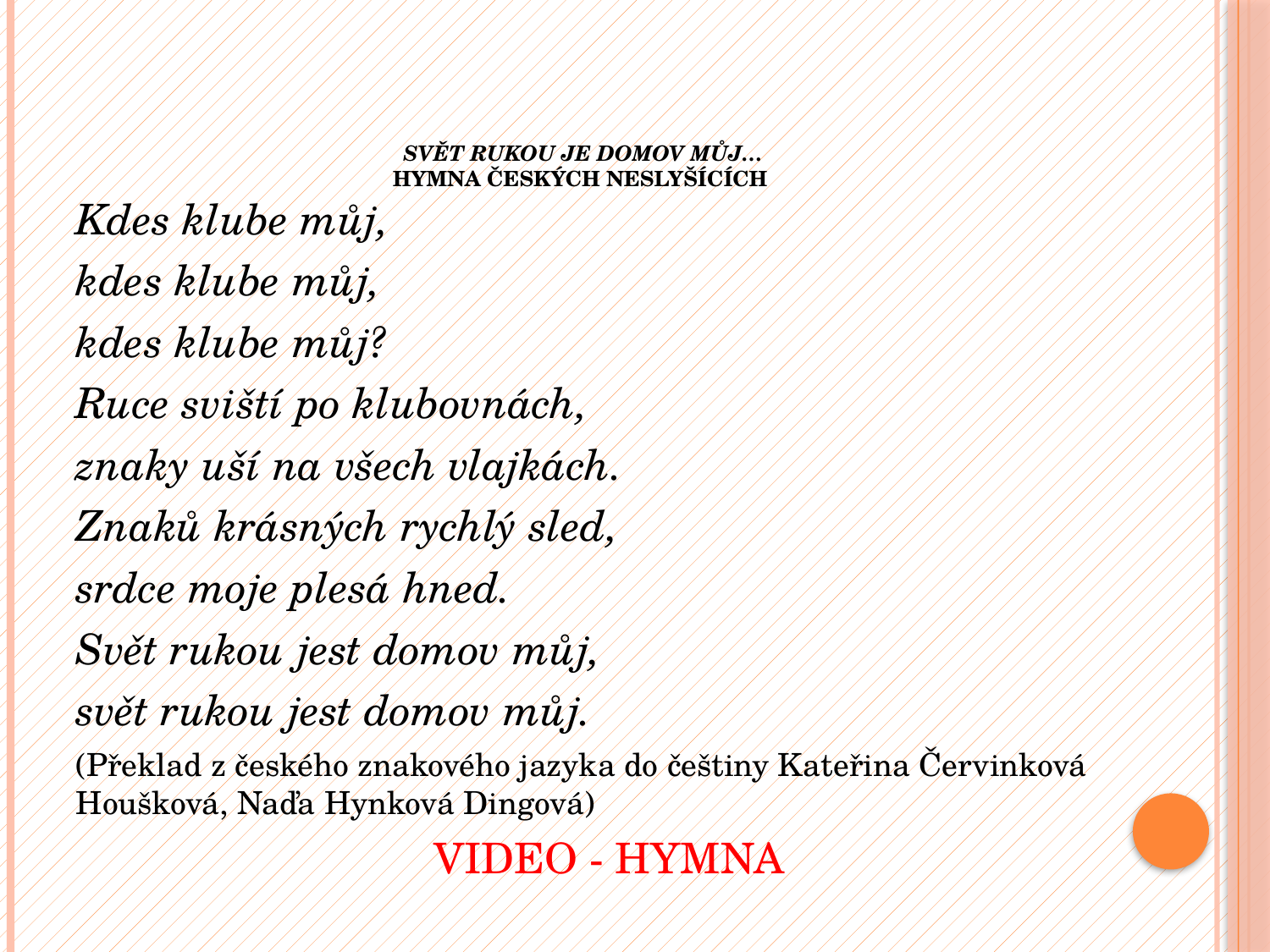

# svět rukou je domov můj… Hymna českých neslyšících
Kdes klube můj,
kdes klube můj,
kdes klube můj?
Ruce sviští po klubovnách,
znaky uší na všech vlajkách.
Znaků krásných rychlý sled,
srdce moje plesá hned.
Svět rukou jest domov můj,
svět rukou jest domov můj.
(Překlad z českého znakového jazyka do češtiny Kateřina Červinková Houšková, Naďa Hynková Dingová)
VIDEO - HYMNA